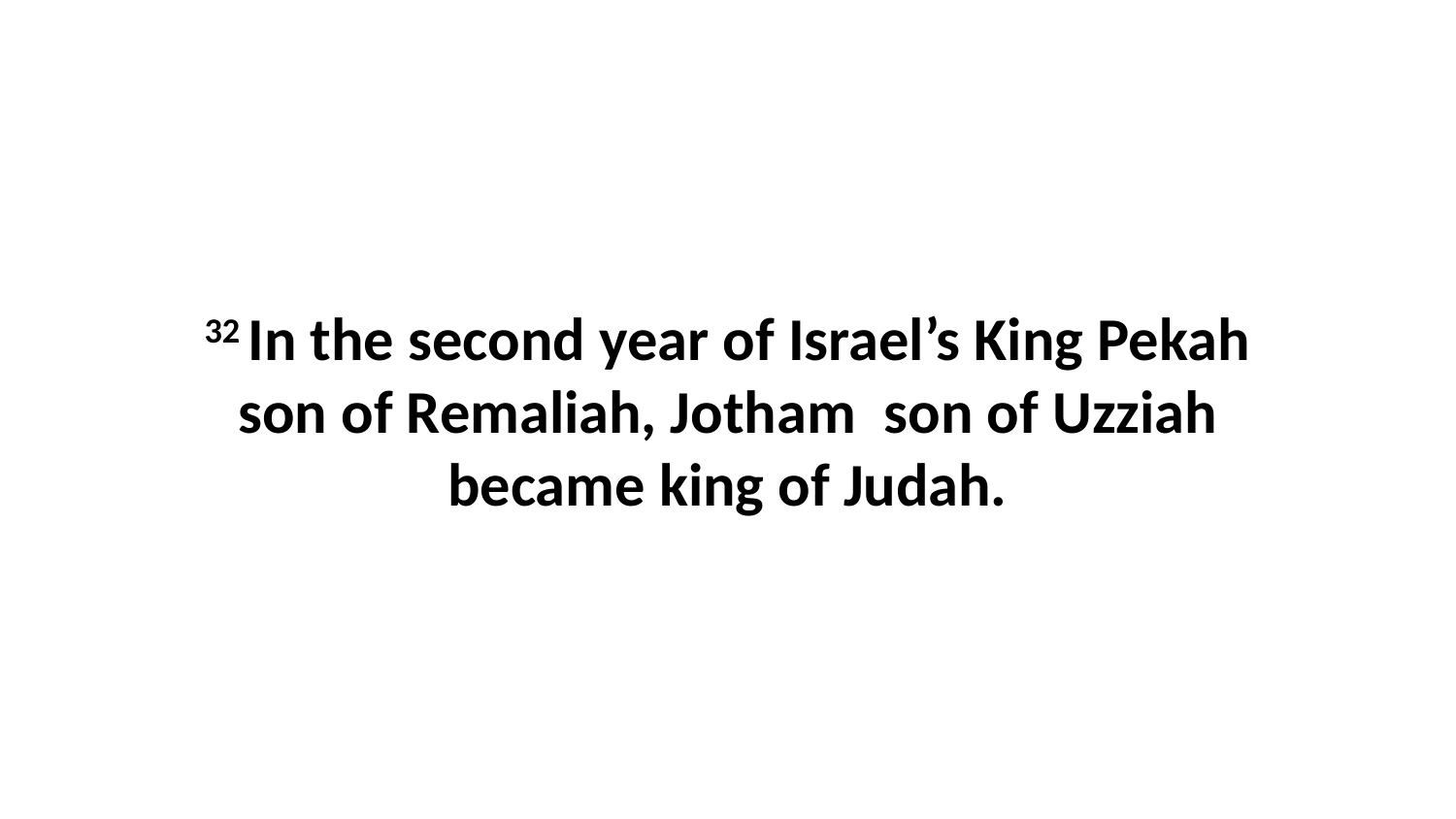

32 In the second year of Israel’s King Pekah son of Remaliah, Jotham  son of Uzziah became king of Judah.